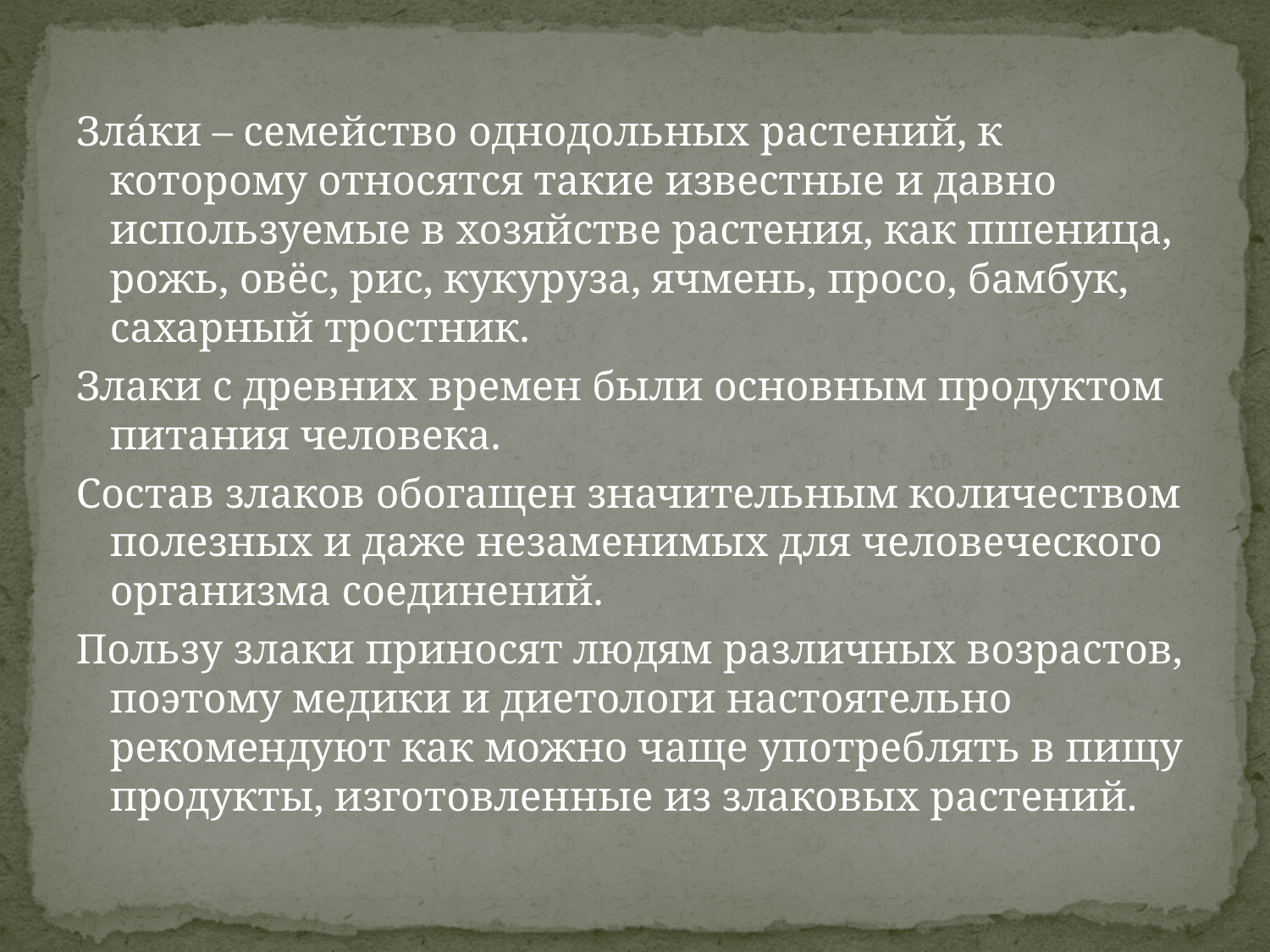

Зла́ки – семейство однодольных растений, к которому относятся такие известные и давно используемые в хозяйстве растения, как пшеница, рожь, овёс, рис, кукуруза, ячмень, просо, бамбук, сахарный тростник.
Злаки с древних времен были основным продуктом питания человека.
Состав злаков обогащен значительным количеством полезных и даже незаменимых для человеческого организма соединений.
Пользу злаки приносят людям различных возрастов, поэтому медики и диетологи настоятельно рекомендуют как можно чаще употреблять в пищу продукты, изготовленные из злаковых растений.